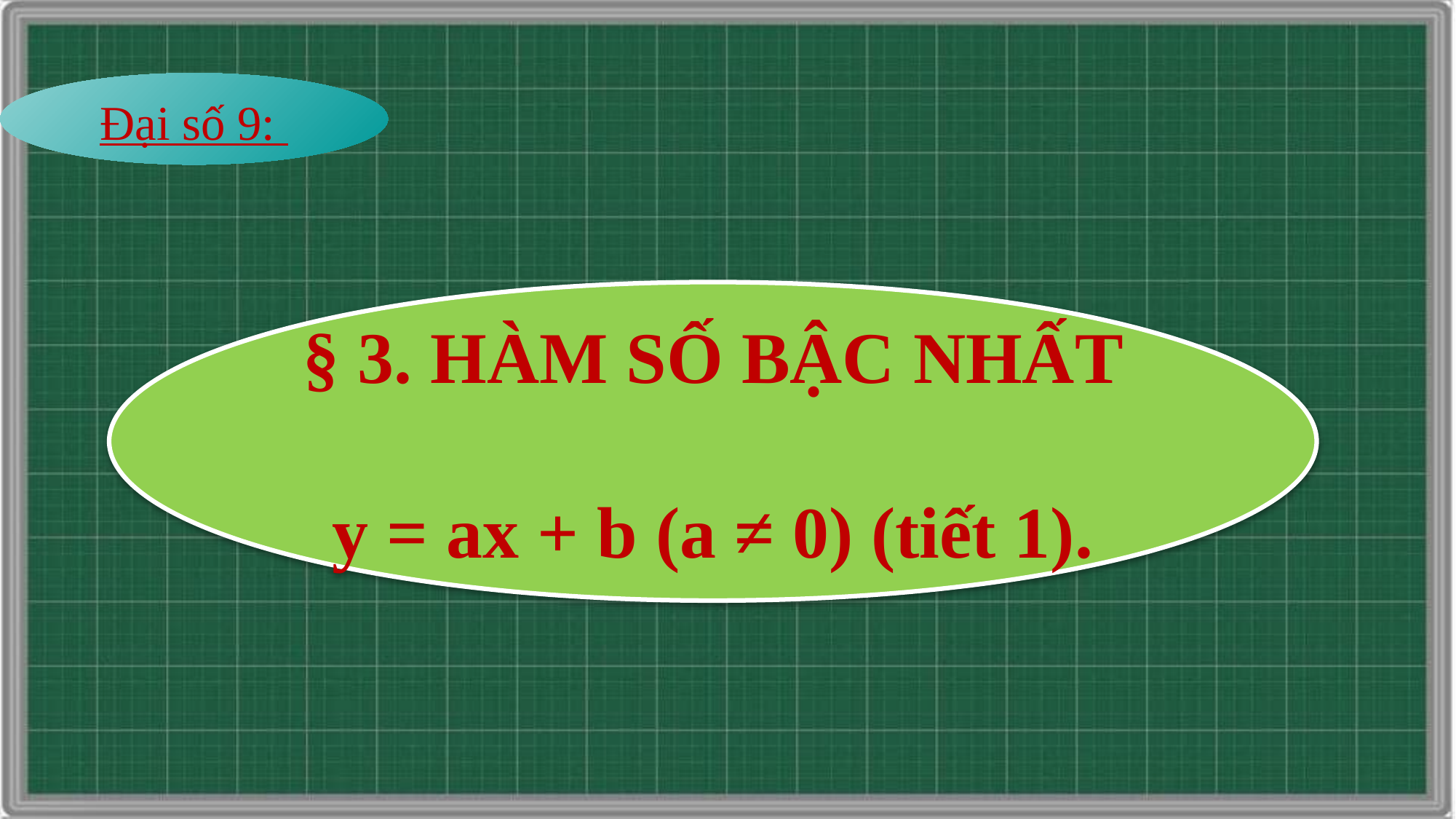

Đại số 9:
§ 3. HÀM SỐ BẬC NHẤT
y = ax + b (a ≠ 0) (tiết 1).